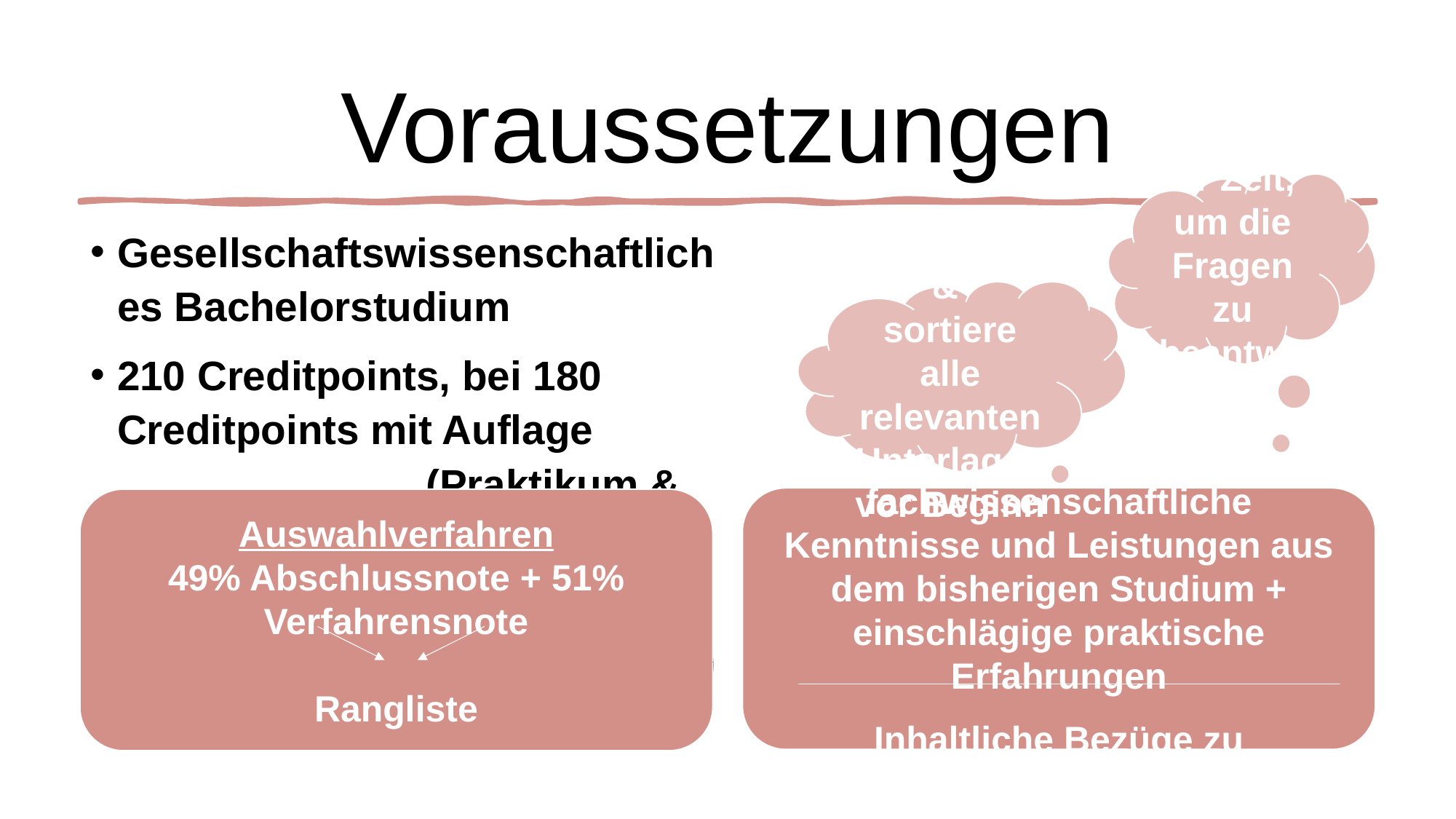

# Voraussetzungen
2. Nimm Dir Zeit,
um die Fragen zu beantworten

Gesellschaftswissenschaftliches Bachelorstudium
210 Creditpoints, bei 180 Creditpoints mit Auflage                                       (Praktikum & Praktikumsbericht)
Gesamtnote von min. 2,5 (vorläufige Durchschnittsnote)

1. Sammle &
sortiere alle relevanten Unterlagen vor Beginn

Bewerbungsverfahren
einschlägige fachwissenschaftliche Kenntnisse und Leistungen aus dem bisherigen Studium +
einschlägige praktische Erfahrungen

Inhaltliche Bezüge zu Empowerment / politischer Dimension
Auswahlverfahren
49% Abschlussnote + 51% Verfahrensnote

Rangliste